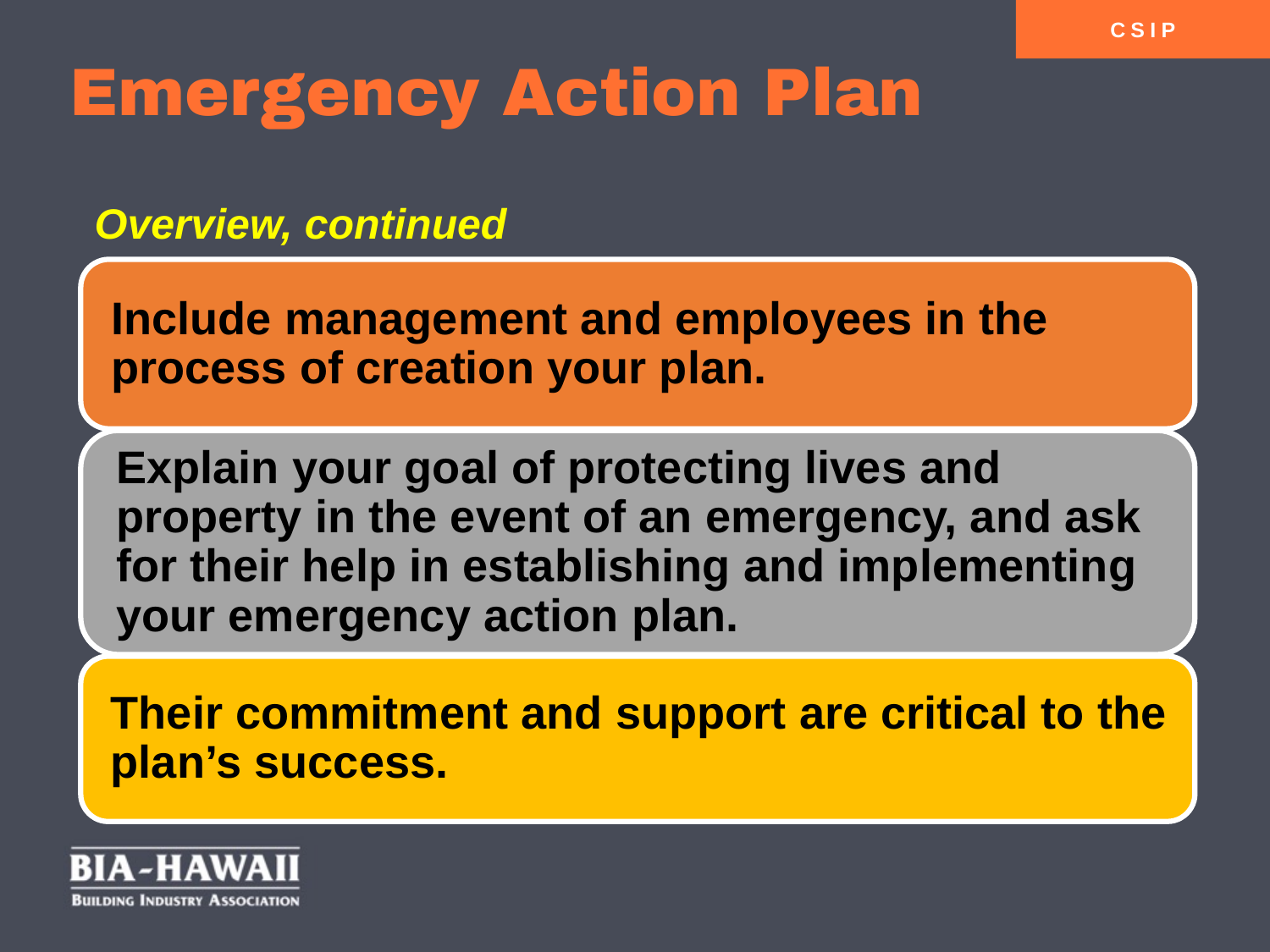

Emergency Action Plan
Overview, continued
Include management and employees in the process of creation your plan.
Explain your goal of protecting lives and property in the event of an emergency, and ask for their help in establishing and implementing your emergency action plan.
Their commitment and support are critical to the plan’s success.